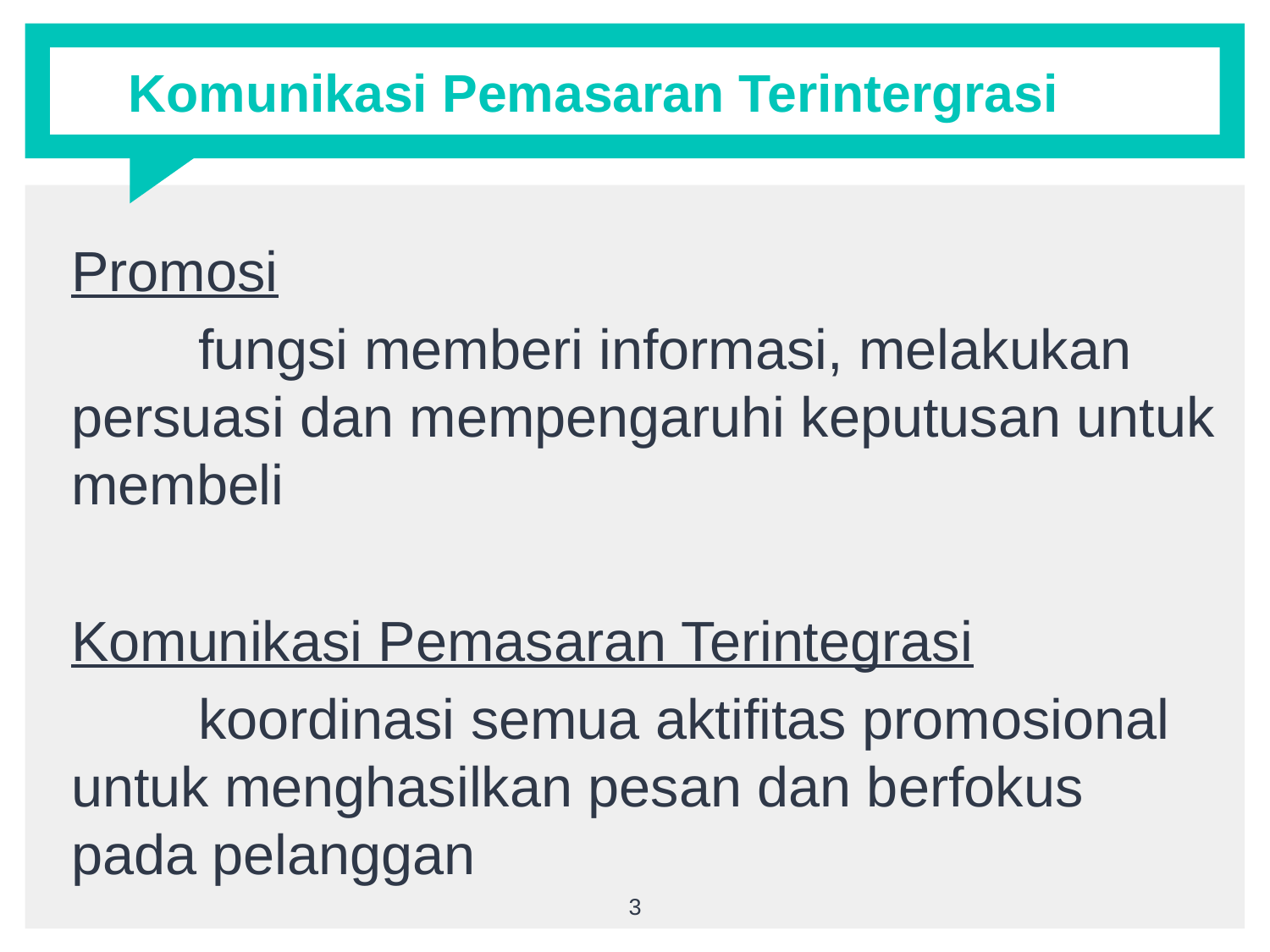

# Komunikasi Pemasaran Terintergrasi
Promosi
	fungsi memberi informasi, melakukan persuasi dan mempengaruhi keputusan untuk membeli

Komunikasi Pemasaran Terintegrasi
	koordinasi semua aktifitas promosional untuk menghasilkan pesan dan berfokus pada pelanggan

3